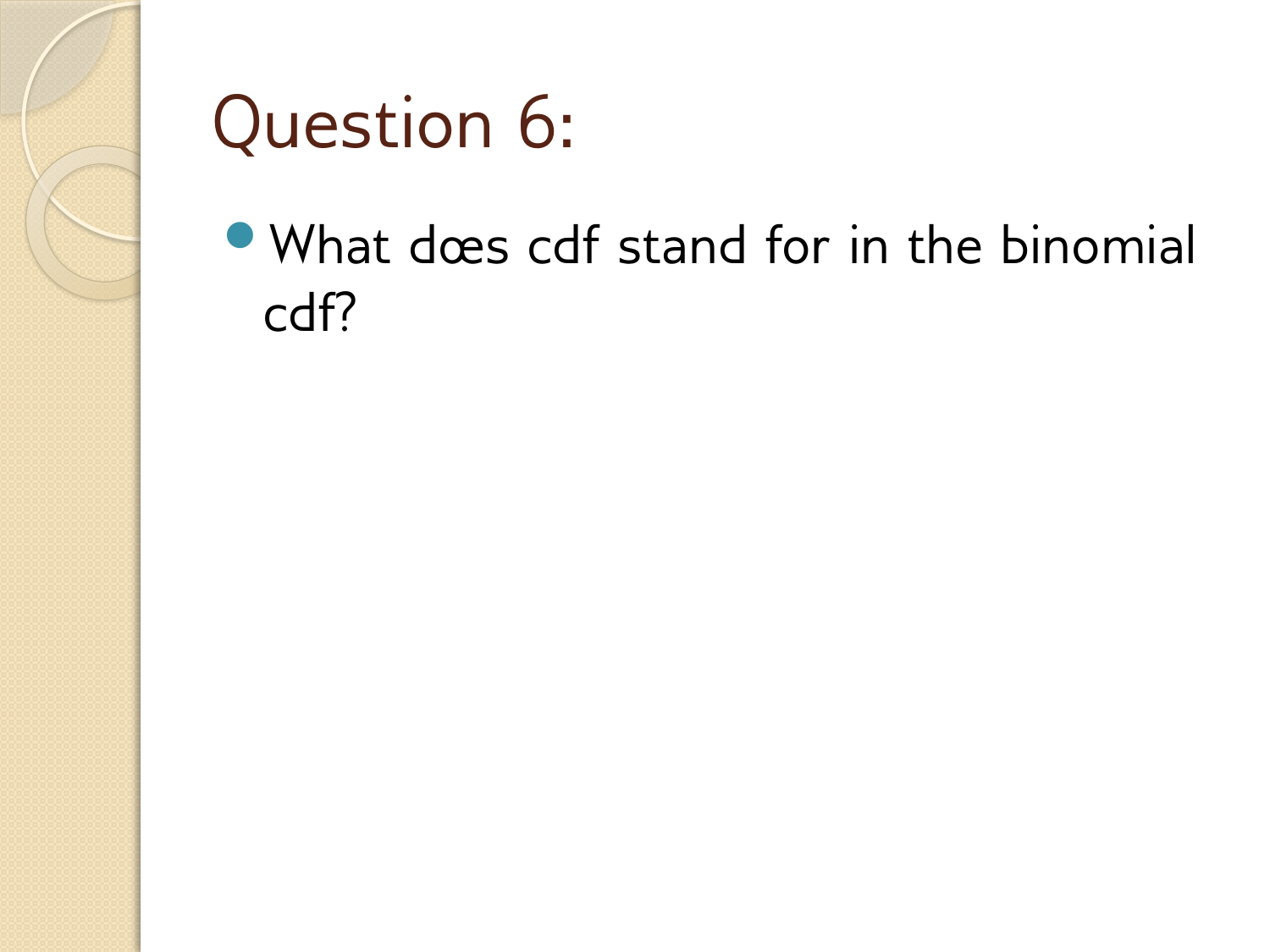

# Question 6:
What does cdf stand for in the binomial cdf?